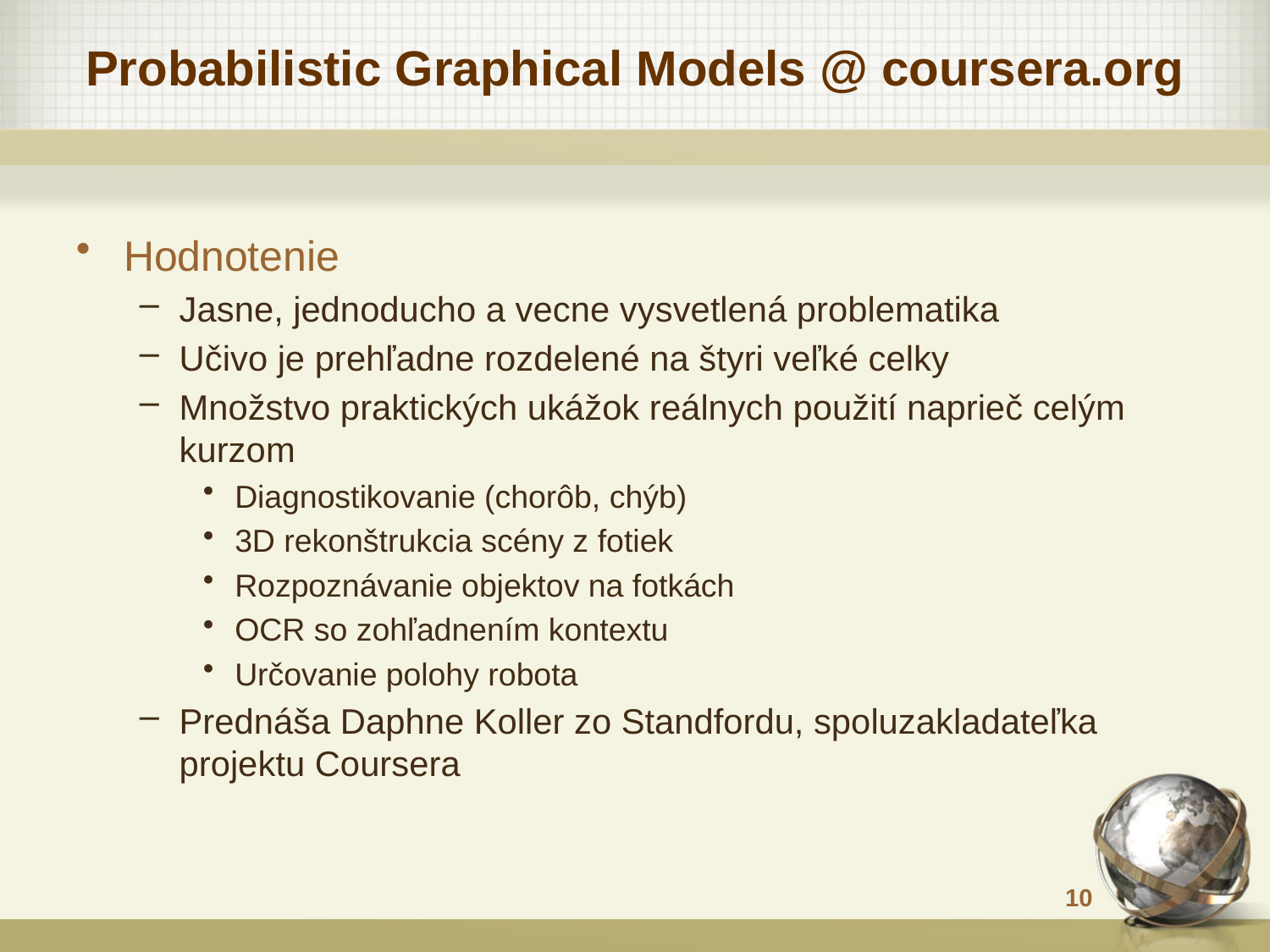

# Probabilistic Graphical Models @ coursera.org
Hodnotenie
Jasne, jednoducho a vecne vysvetlená problematika
Učivo je prehľadne rozdelené na štyri veľké celky
Množstvo praktických ukážok reálnych použití naprieč celým kurzom
Diagnostikovanie (chorôb, chýb)
3D rekonštrukcia scény z fotiek
Rozpoznávanie objektov na fotkách
OCR so zohľadnením kontextu
Určovanie polohy robota
Prednáša Daphne Koller zo Standfordu, spoluzakladateľka projektu Coursera